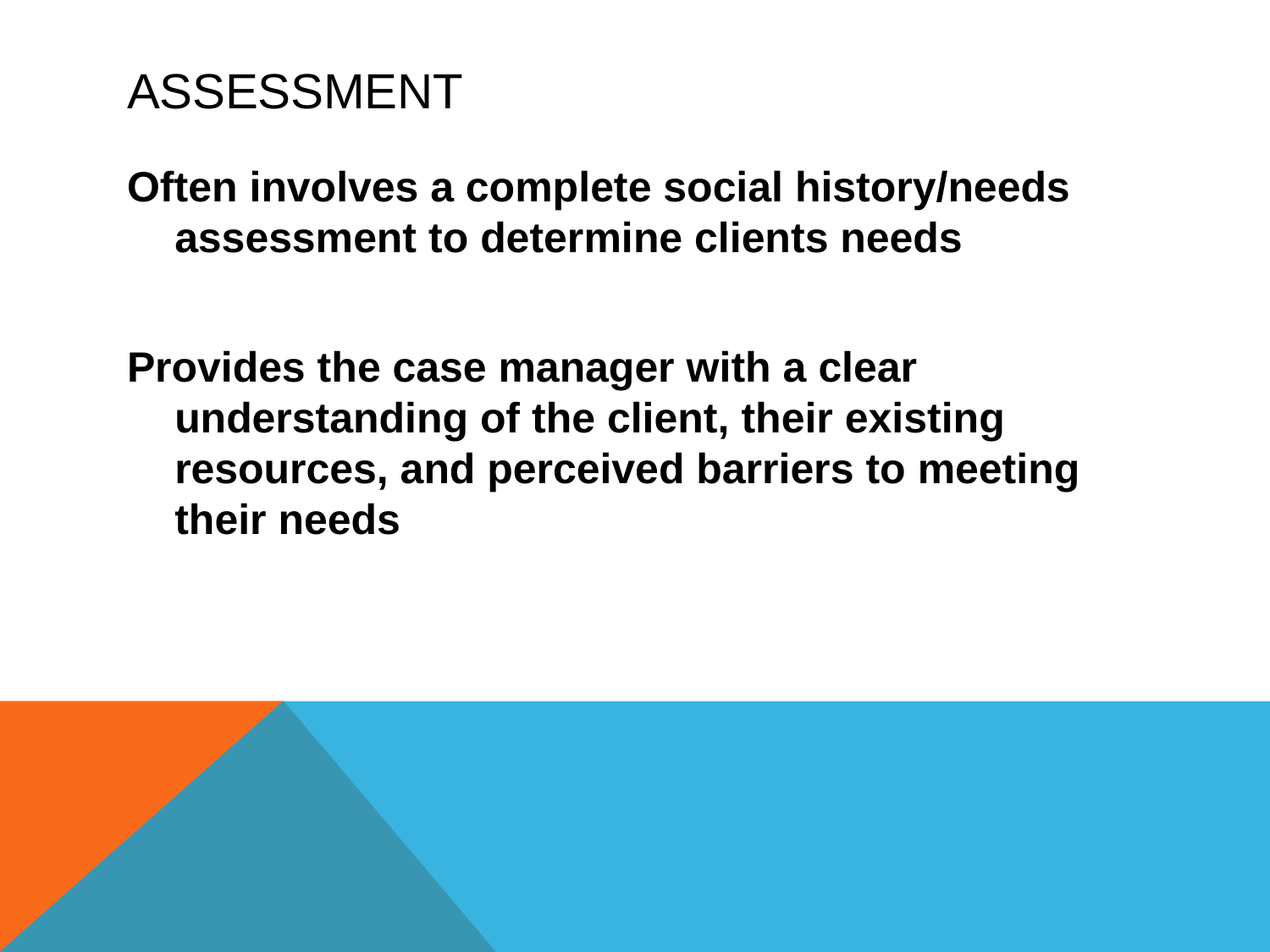

# Assessment
Often involves a complete social history/needs assessment to determine clients needs

Provides the case manager with a clear understanding of the client, their existing resources, and perceived barriers to meeting their needs